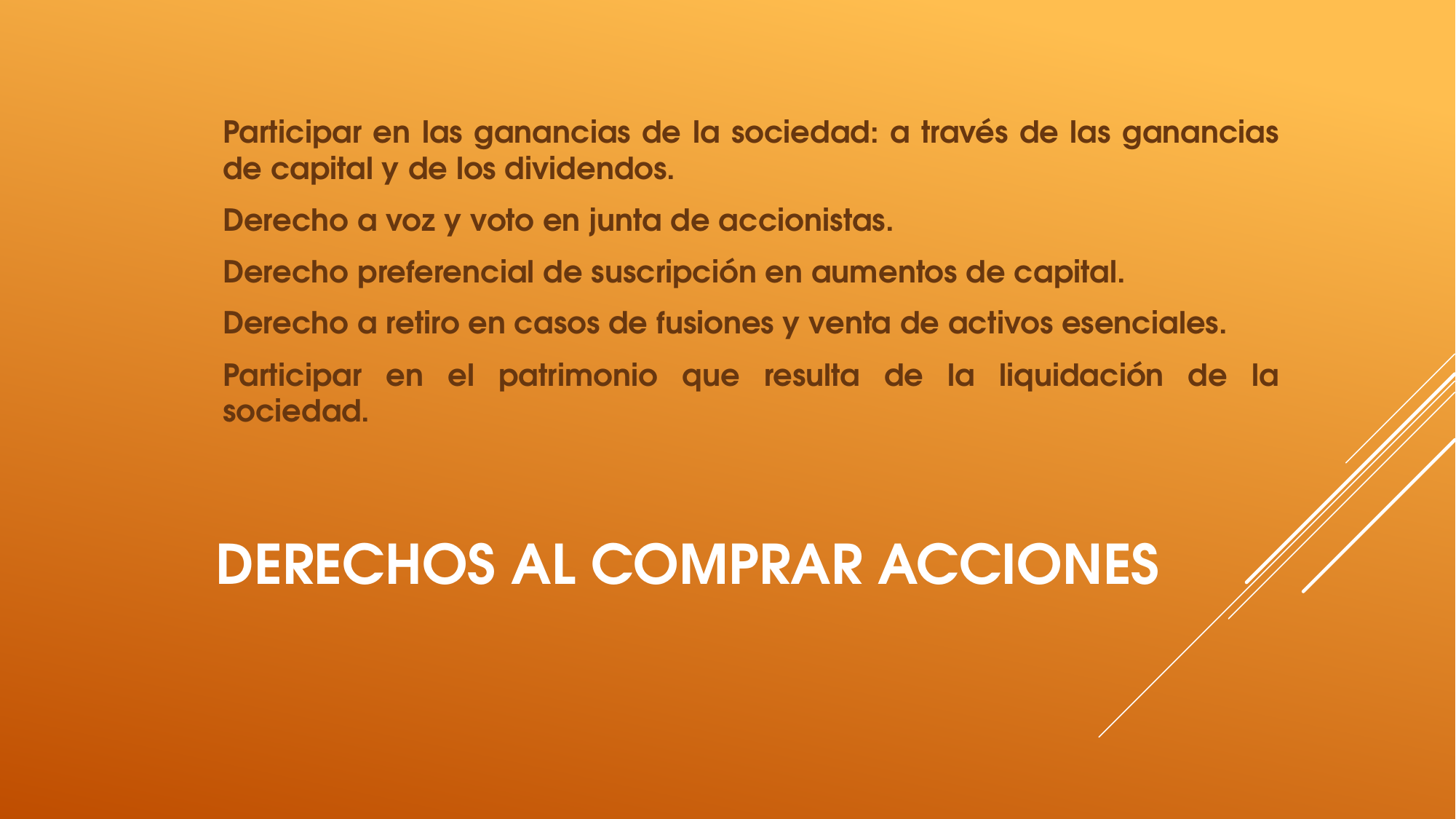

Participar en las ganancias de la sociedad: a través de las ganancias de capital y de los dividendos.
Derecho a voz y voto en junta de accionistas.
Derecho preferencial de suscripción en aumentos de capital.
Derecho a retiro en casos de fusiones y venta de activos esenciales.
Participar en el patrimonio que resulta de la liquidación de la sociedad.

# Derechos al comprar acciones